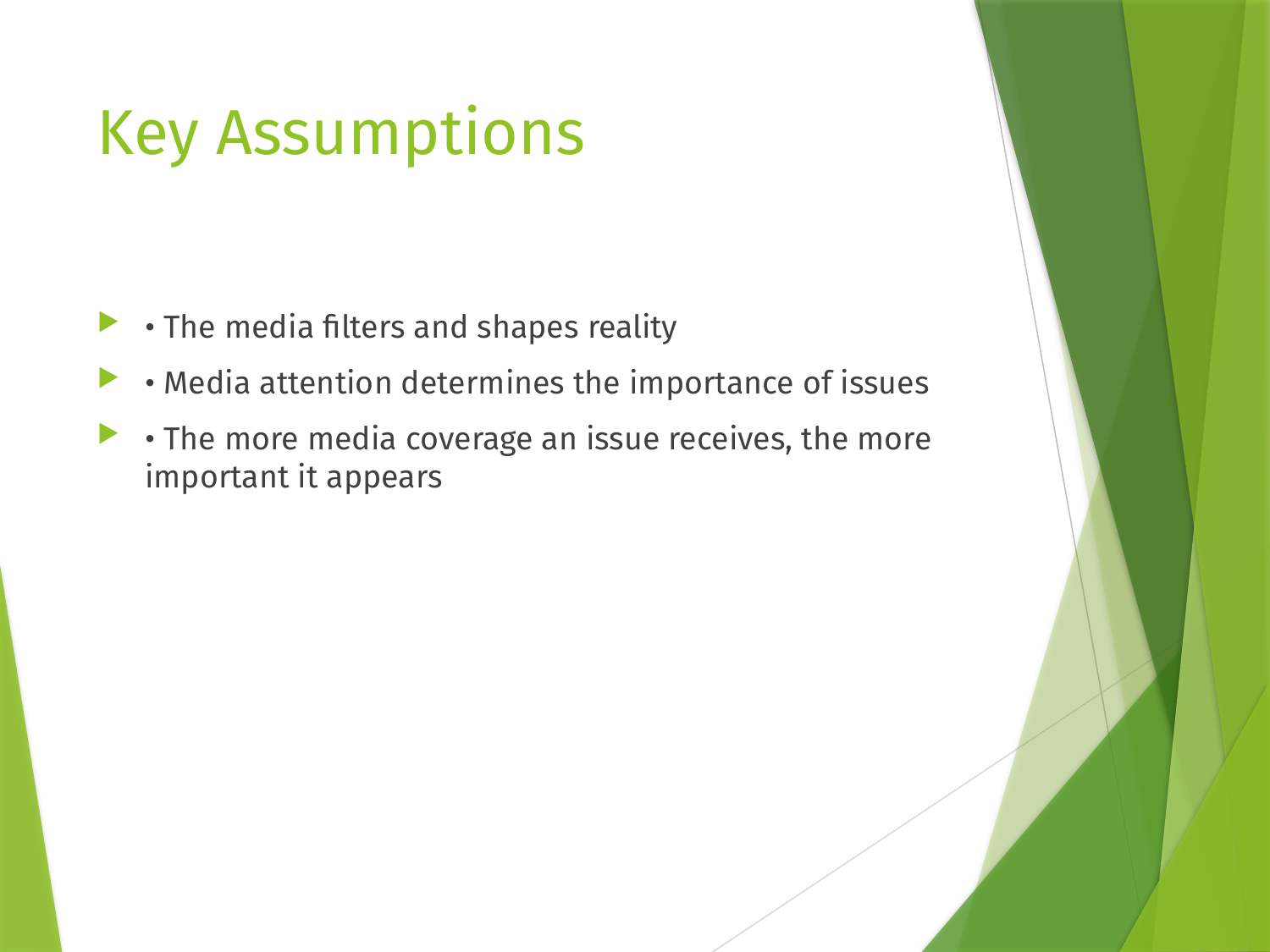

# Key Assumptions
• The media filters and shapes reality
• Media attention determines the importance of issues
• The more media coverage an issue receives, the more important it appears